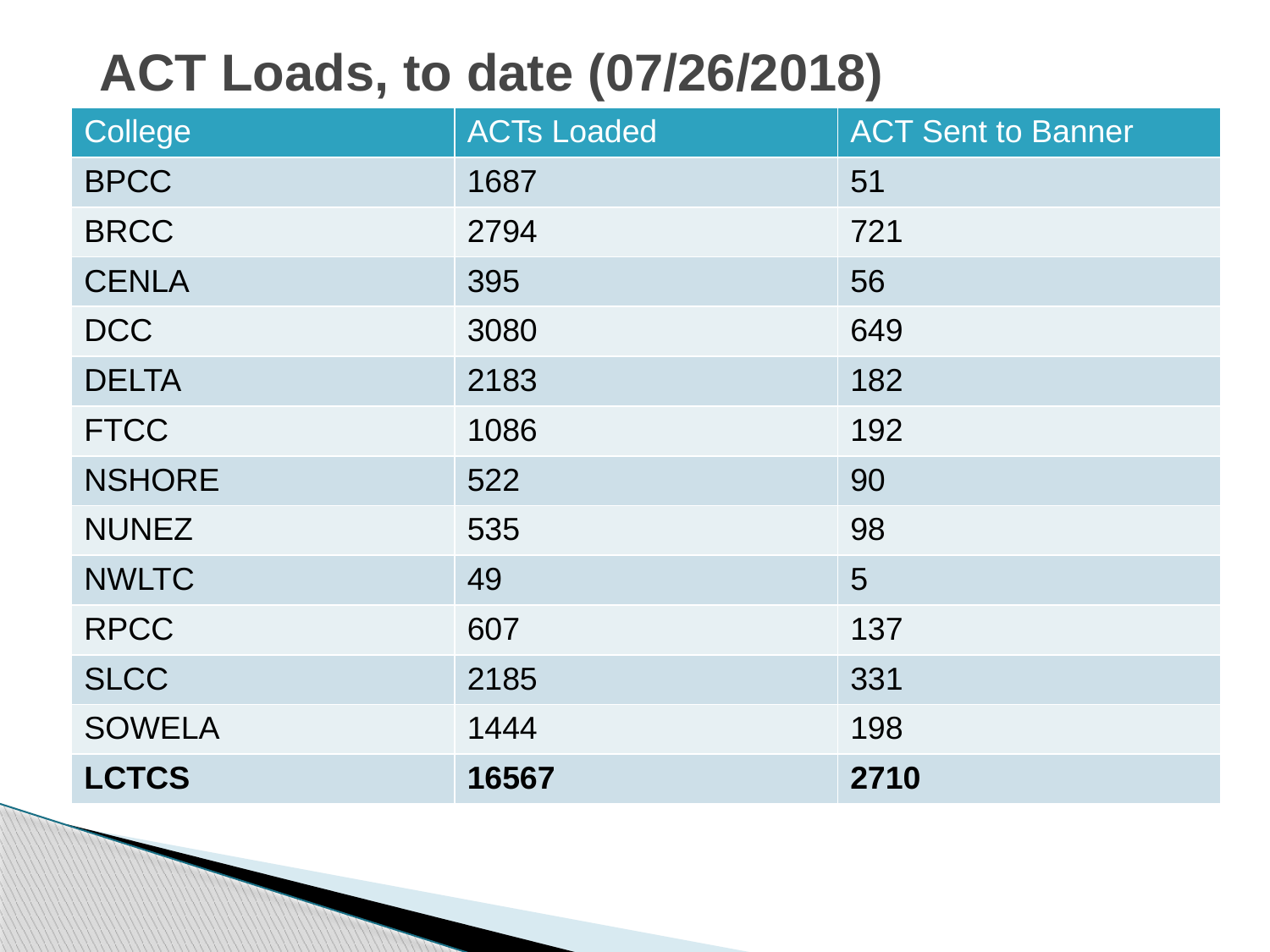

# ACT Loads, to date (07/26/2018)
| College | ACTs Loaded | ACT Sent to Banner |
| --- | --- | --- |
| BPCC | 1687 | 51 |
| BRCC | 2794 | 721 |
| CENLA | 395 | 56 |
| DCC | 3080 | 649 |
| DELTA | 2183 | 182 |
| FTCC | 1086 | 192 |
| NSHORE | 522 | 90 |
| NUNEZ | 535 | 98 |
| NWLTC | 49 | 5 |
| RPCC | 607 | 137 |
| SLCC | 2185 | 331 |
| SOWELA | 1444 | 198 |
| LCTCS | 16567 | 2710 |